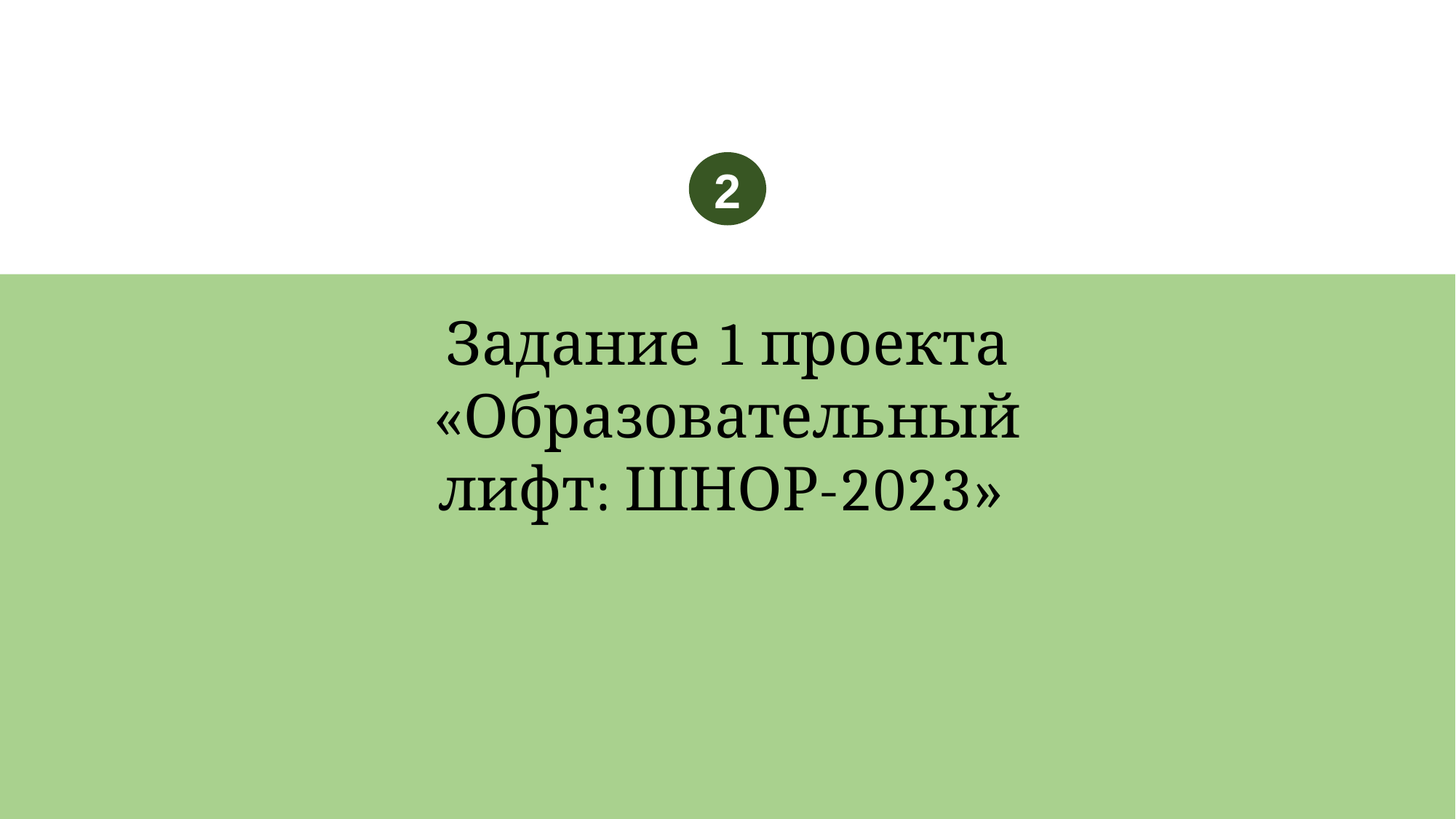

2

Задание 1 проекта «Образовательный лифт: ШНОР-2023»